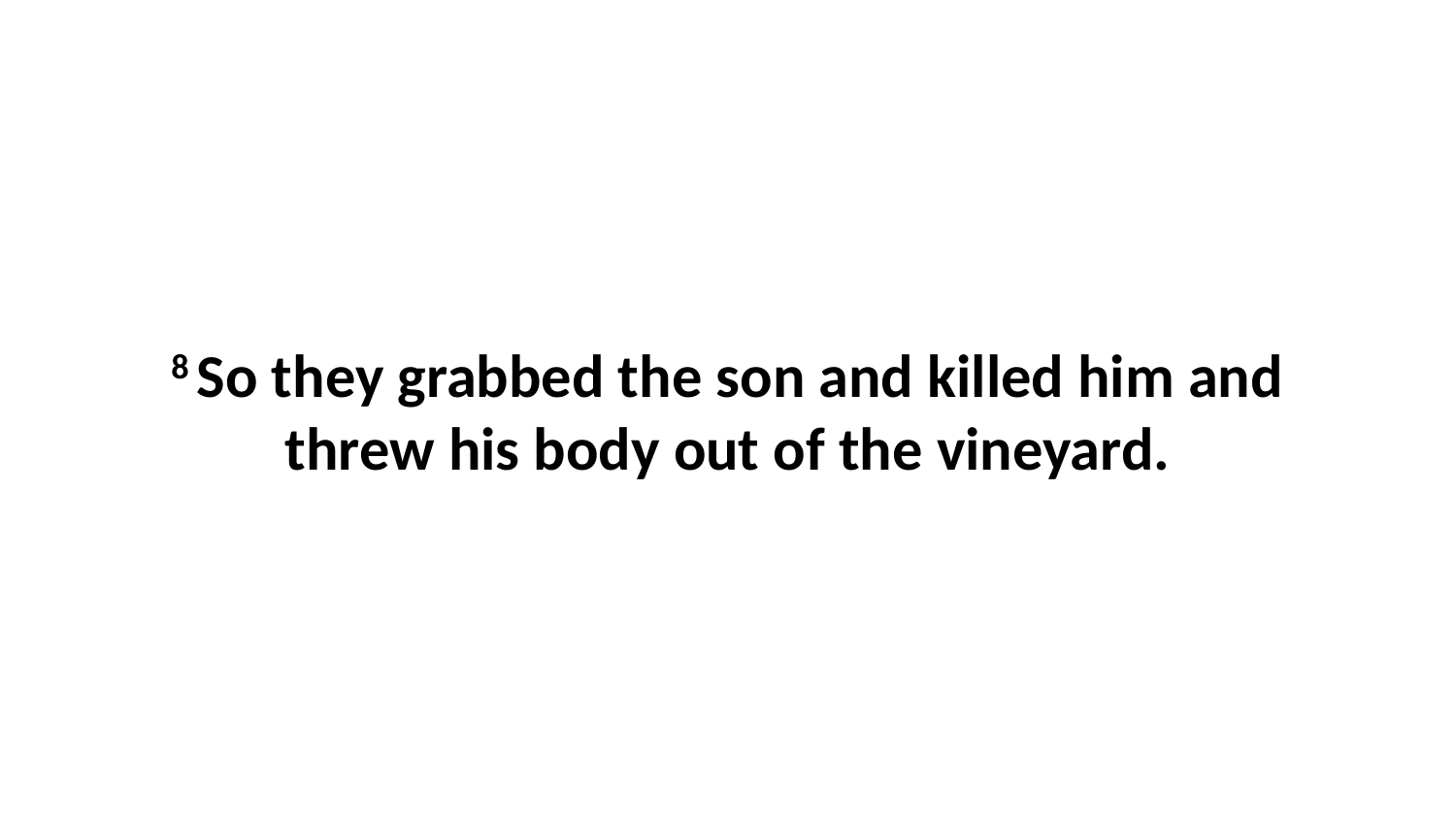

8 So they grabbed the son and killed him and threw his body out of the vineyard.